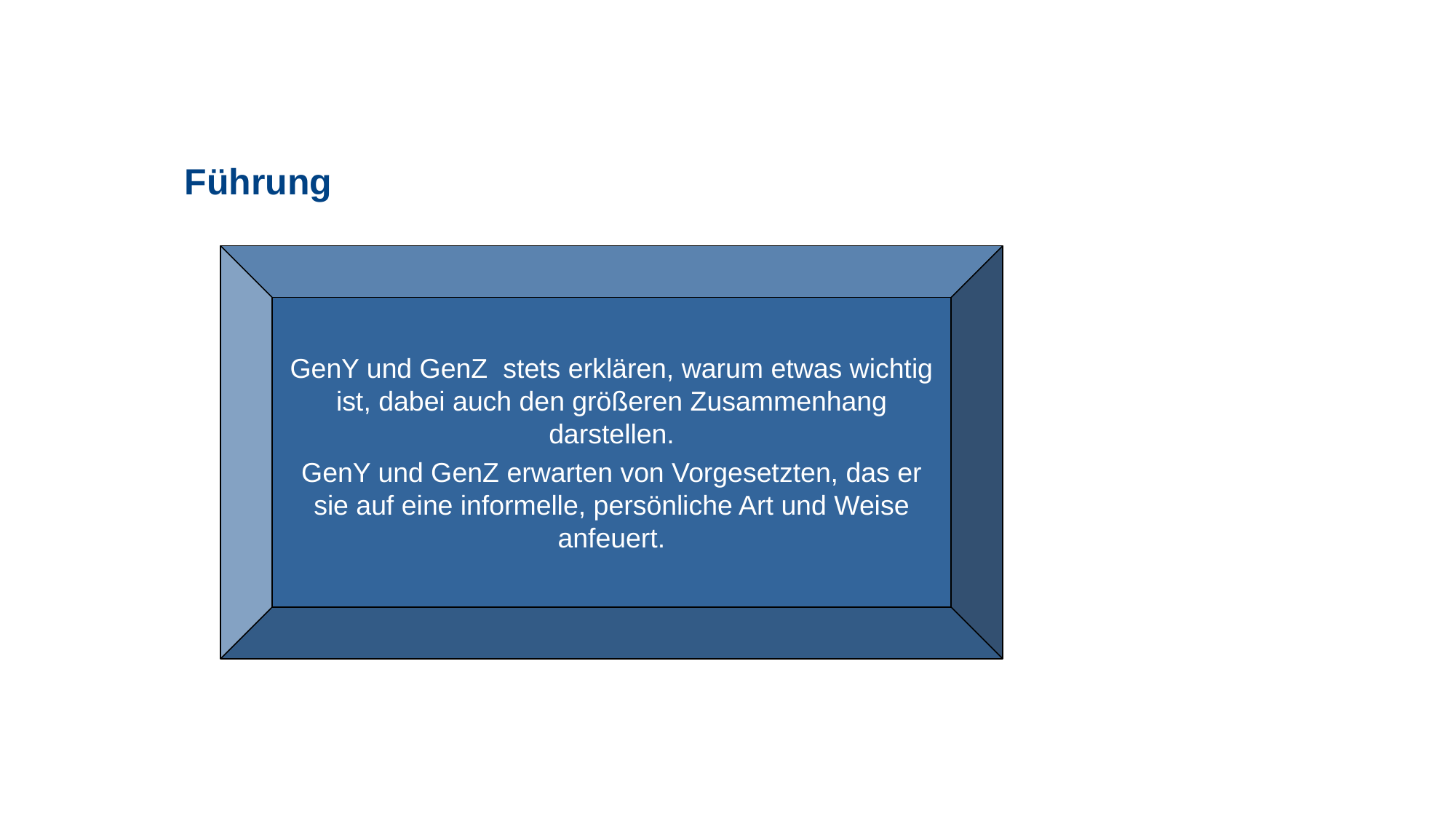

Führung
GenY und GenZ  stets erklären, warum etwas wichtig ist, dabei auch den größeren Zusammenhang darstellen.
GenY und GenZ erwarten von Vorgesetzten, das er sie auf eine informelle, persönliche Art und Weise anfeuert.